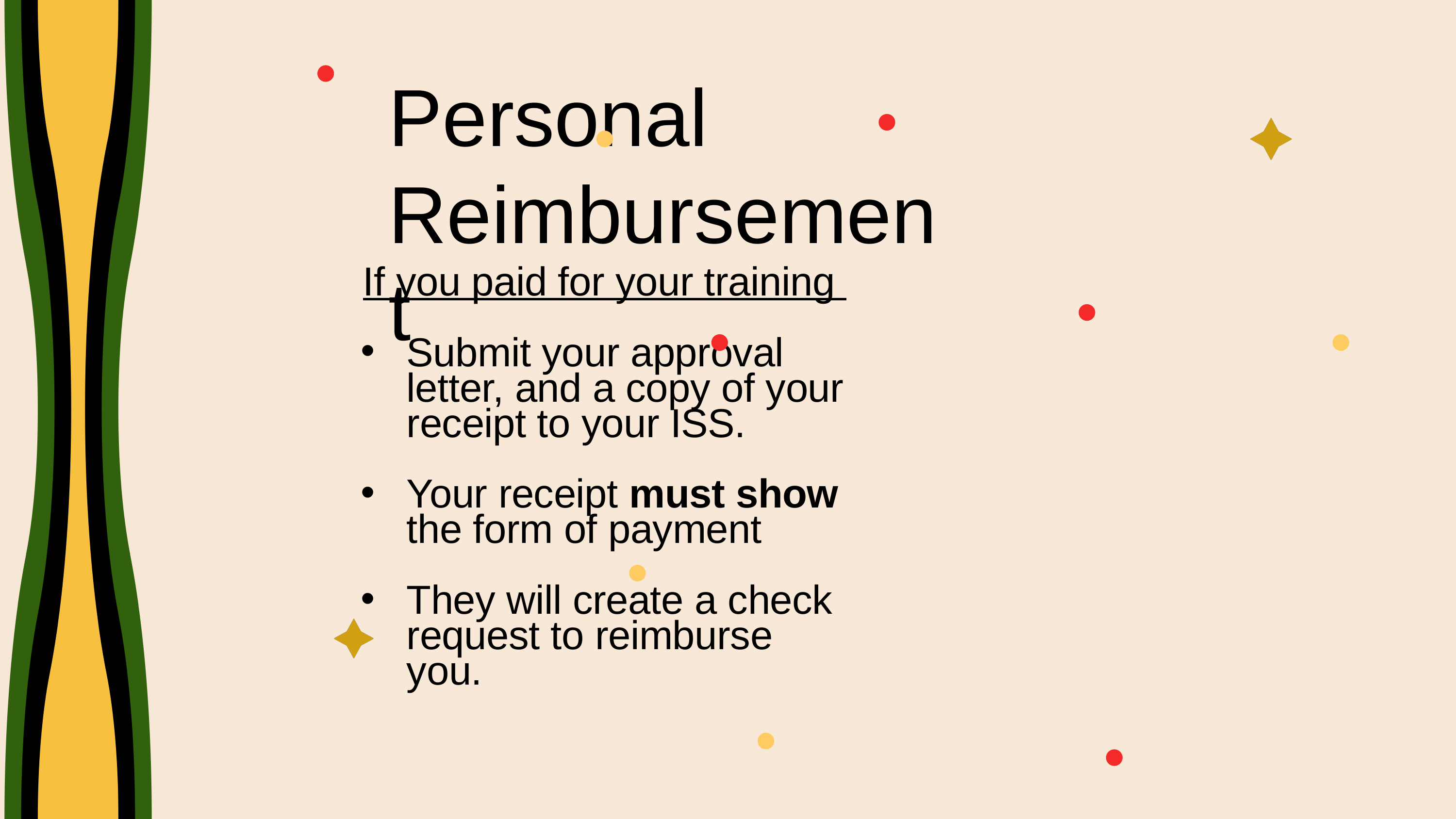

Personal Reimbursement

If you paid for your training

Submit your approval letter, and a copy of your receipt to your ISS.

Your receipt must show the form of payment

They will create a check request to reimburse you.